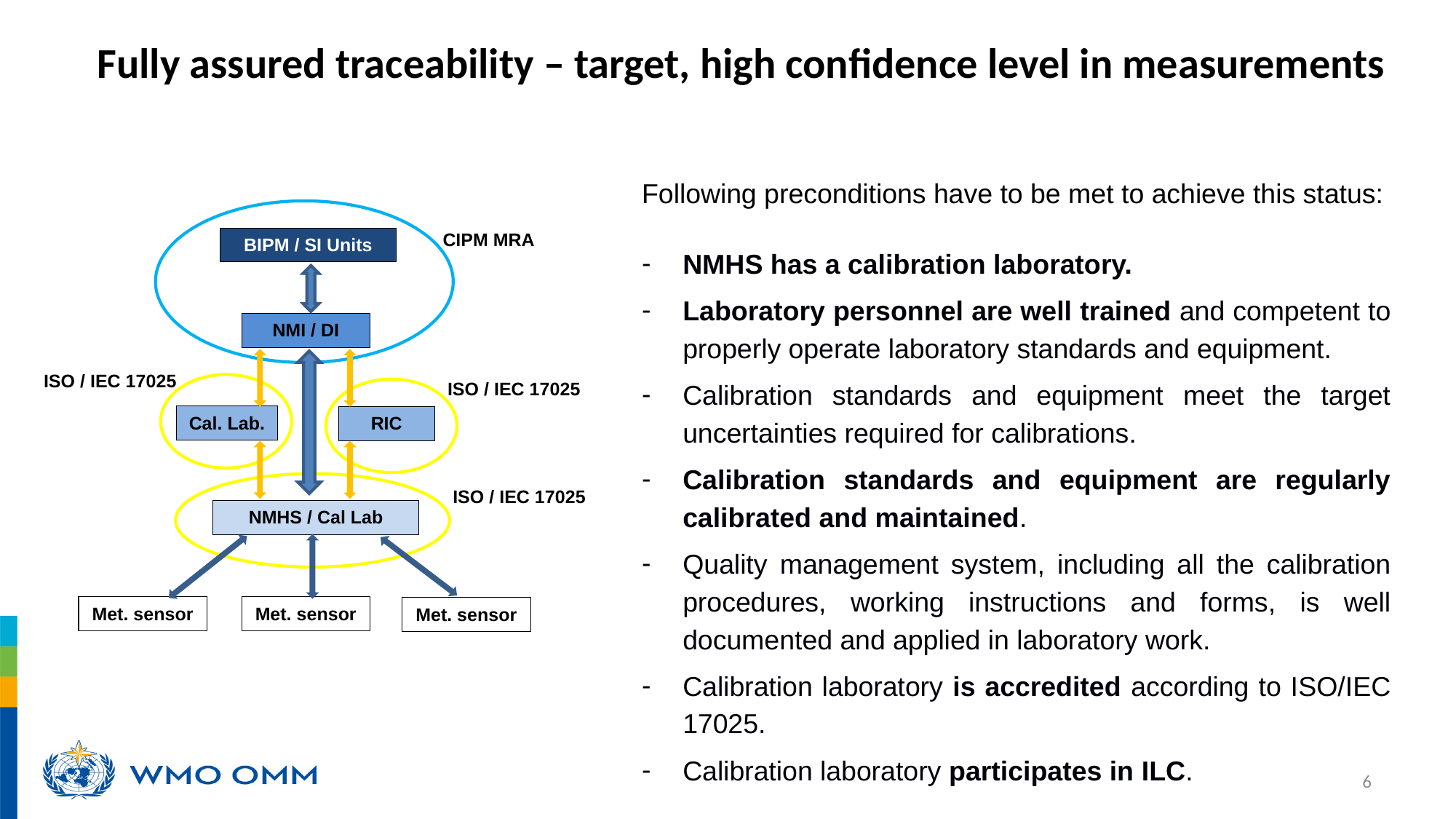

# Fully assured traceability – target, high confidence level in measurements
Following preconditions have to be met to achieve this status:

NMHS has a calibration laboratory.
Laboratory personnel are well trained and competent to properly operate laboratory standards and equipment.
Calibration standards and equipment meet the target uncertainties required for calibrations.
Calibration standards and equipment are regularly calibrated and maintained.
Quality management system, including all the calibration procedures, working instructions and forms, is well documented and applied in laboratory work.
Calibration laboratory is accredited according to ISO/IEC 17025.
Calibration laboratory participates in ILC.

CIPM MRA
BIPM / SI Units

NMI / DI

ISO / IEC 17025
ISO / IEC 17025

Cal. Lab.
RIC

ISO / IEC 17025
NMHS / Cal Lab

Met. sensor
Met. sensor
Met. sensor

6